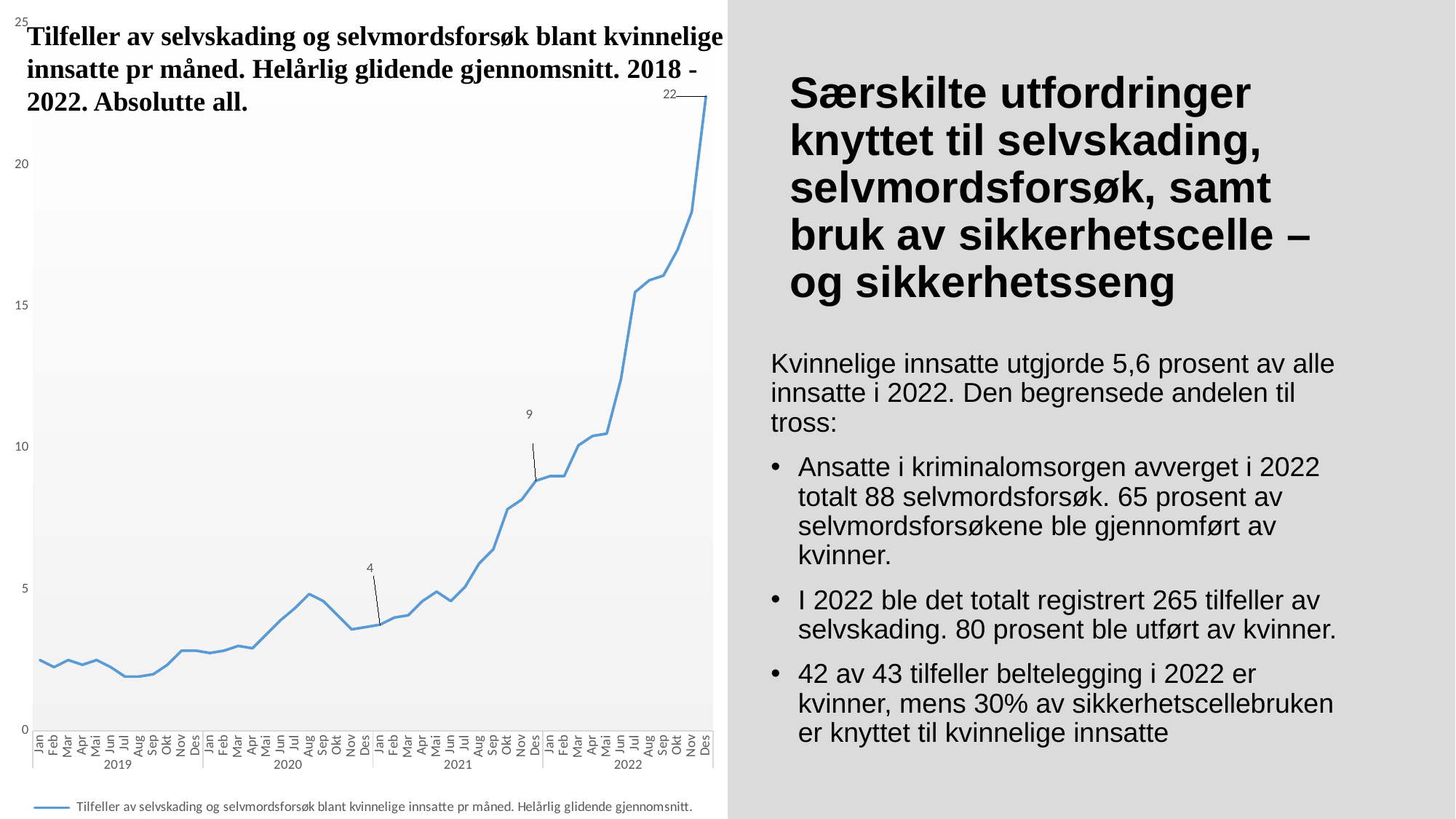

### Chart

| Category |  Tilfeller av selvskading og selvmordsforsøk blant kvinnelige innsatte pr måned. Helårlig glidende gjennomsnitt. |
|---|---|
| Jan | 2.5 |
| Feb | 2.25 |
| Mar | 2.5 |
| Apr | 2.3333333333333335 |
| Mai | 2.5 |
| Jun | 2.25 |
| Jul | 1.9166666666666667 |
| Aug | 1.9166666666666667 |
| Sep | 2.0 |
| Okt | 2.3333333333333335 |
| Nov | 2.8333333333333335 |
| Des | 2.8333333333333335 |
| Jan | 2.75 |
| Feb | 2.8333333333333335 |
| Mar | 3.0 |
| Apr | 2.9166666666666665 |
| Mai | 3.4166666666666665 |
| Jun | 3.9166666666666665 |
| Jul | 4.333333333333333 |
| Aug | 4.833333333333333 |
| Sep | 4.583333333333333 |
| Okt | 4.083333333333333 |
| Nov | 3.5833333333333335 |
| Des | 3.6666666666666665 |
| Jan | 3.75 |
| Feb | 4.0 |
| Mar | 4.083333333333333 |
| Apr | 4.583333333333333 |
| Mai | 4.916666666666667 |
| Jun | 4.583333333333333 |
| Jul | 5.083333333333333 |
| Aug | 5.916666666666667 |
| Sep | 6.416666666666667 |
| Okt | 7.833333333333333 |
| Nov | 8.166666666666666 |
| Des | 8.833333333333334 |
| Jan | 9.0 |
| Feb | 9.0 |
| Mar | 10.083333333333334 |
| Apr | 10.416666666666666 |
| Mai | 10.5 |
| Jun | 12.416666666666666 |
| Jul | 15.5 |
| Aug | 15.916666666666666 |
| Sep | 16.083333333333332 |
| Okt | 17.0 |
| Nov | 18.333333333333332 |
| Des | 22.416666666666668 |
Tilfeller av selvskading og selvmordsforsøk blant kvinnelige innsatte pr måned. Helårlig glidende gjennomsnitt. 2018 - 2022. Absolutte all.
# Særskilte utfordringer knyttet til selvskading, selvmordsforsøk, samt  bruk av sikkerhetscelle – og sikkerhetsseng
Kvinnelige innsatte utgjorde 5,6 prosent av alle innsatte i 2022. Den begrensede andelen til tross:
Ansatte i kriminalomsorgen avverget i 2022 totalt 88 selvmordsforsøk. 65 prosent av selvmordsforsøkene ble gjennomført av kvinner.
I 2022 ble det totalt registrert 265 tilfeller av selvskading. 80 prosent ble utført av kvinner.
42 av 43 tilfeller beltelegging i 2022 er kvinner, mens 30% av sikkerhetscellebruken er knyttet til kvinnelige innsatte